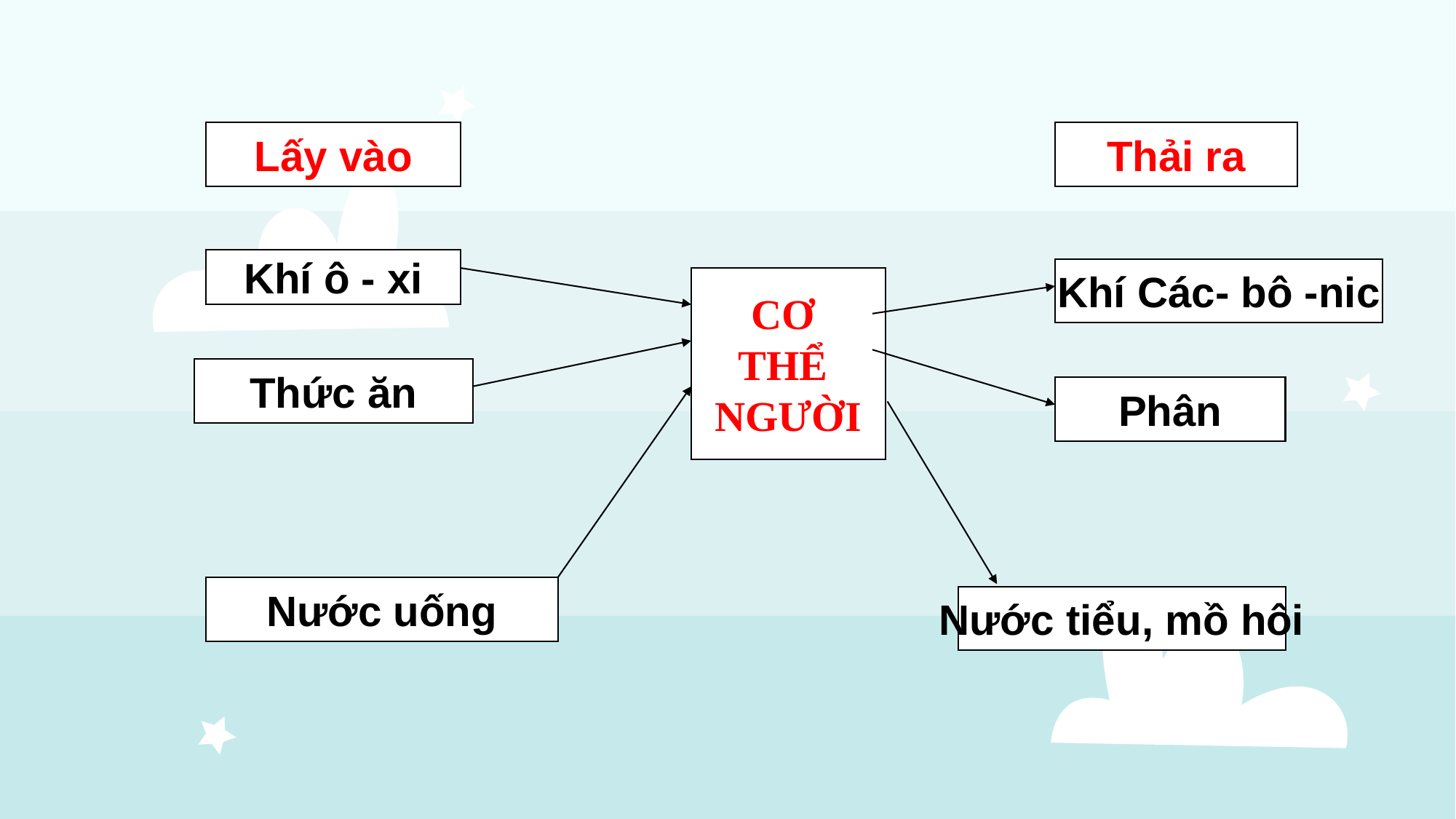

Lấy vào
Thải ra

Khí ô - xi
Khí Các- bô -nic

CƠ
THỂ
NGƯỜI

Thức ăn
Phân

Nước uống
Nước tiểu, mồ hôi